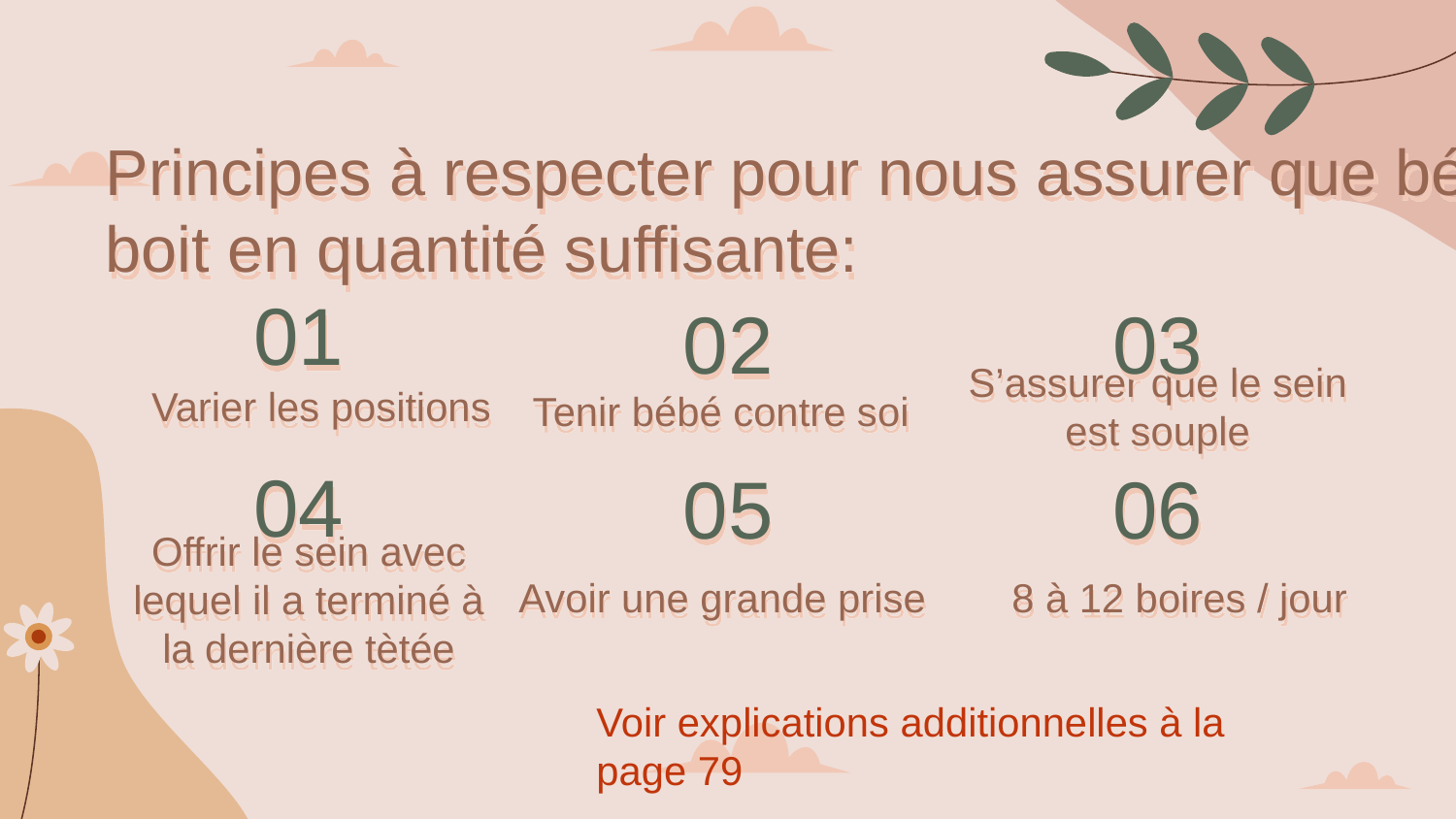

# Principes à respecter pour nous assurer que bébé boit en quantité suffisante:
01
02
03
S’assurer que le sein est souple
Varier les positions
Tenir bébé contre soi
04
05
06
Avoir une grande prise
8 à 12 boires / jour
Offrir le sein avec lequel il a terminé à la dernière tètée
Voir explications additionnelles à la page 79